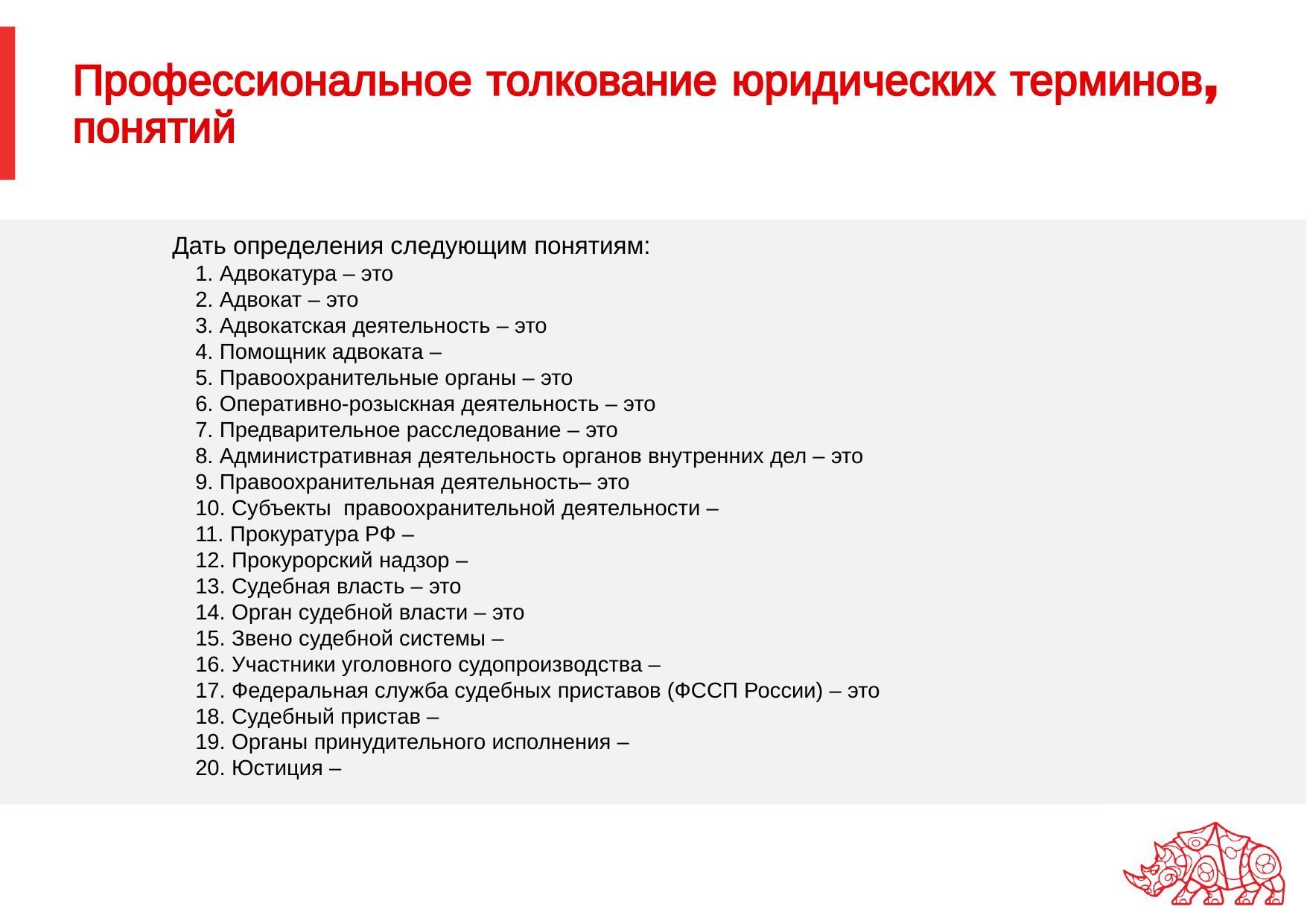

# Профессиональное толкование юридических терминов, понятий
Дать определения следующим понятиям:
	1. Адвокатура – это
	2. Адвокат – это
	3. Адвокатская деятельность – это
	4. Помощник адвоката –
	5. Правоохранительные органы – это
	6. Оперативно-розыскная деятельность – это
	7. Предварительное расследование – это
	8. Административная деятельность органов внутренних дел – это
	9. Правоохранительная деятельность– это
	10. Субъекты  правоохранительной деятельности –
	11. Прокуратура РФ –
	12. Прокурорский надзор –
	13. Судебная власть – это
	14. Орган судебной власти – это
	15. Звено судебной системы –
	16. Участники уголовного судопроизводства –
	17. Федеральная служба судебных приставов (ФССП России) – это
	18. Судебный пристав –
	19. Органы принудительного исполнения –
	20. Юстиция –